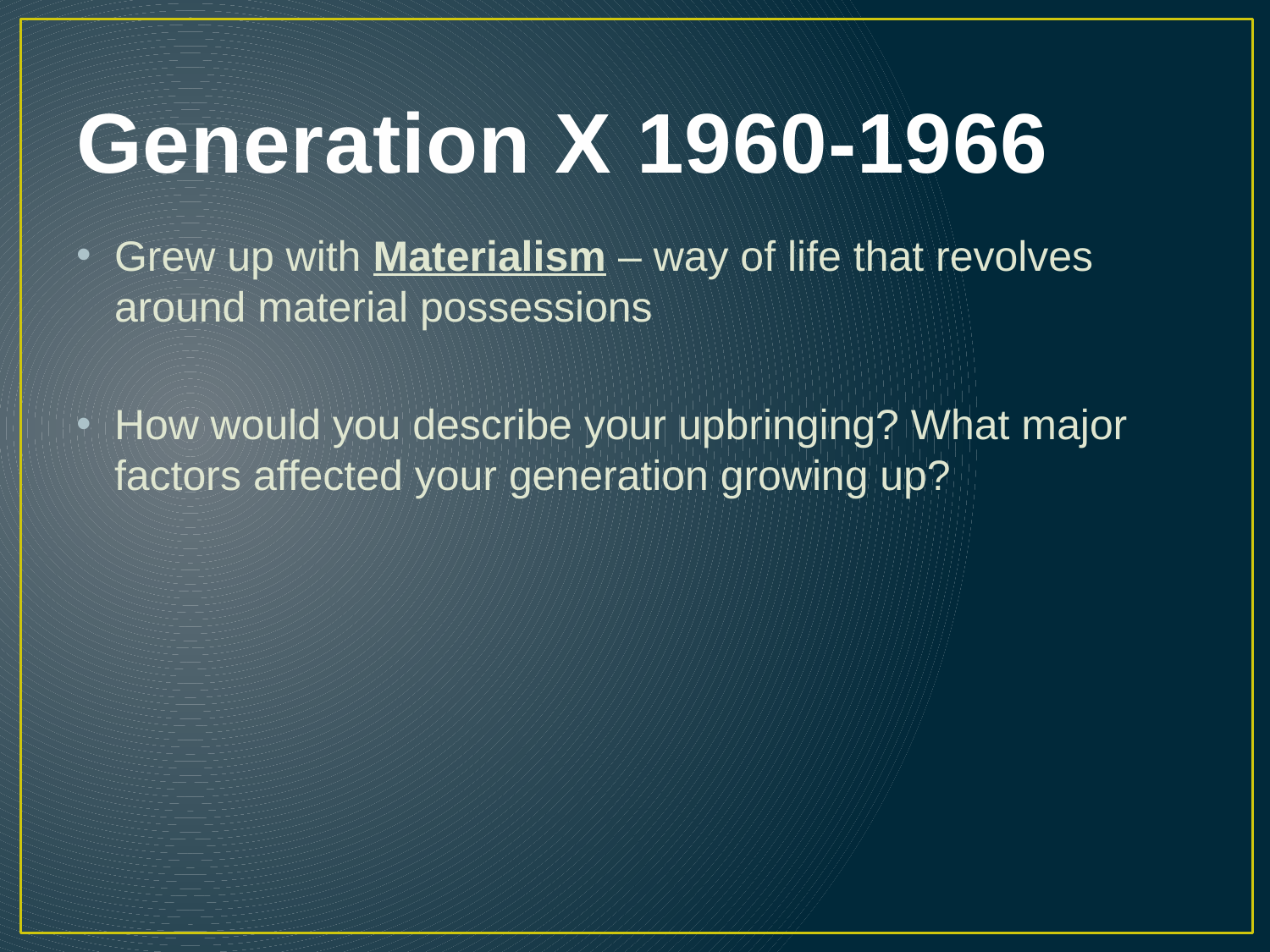

# Generation X 1960-1966
Grew up with Materialism – way of life that revolves around material possessions

How would you describe your upbringing? What major factors affected your generation growing up?